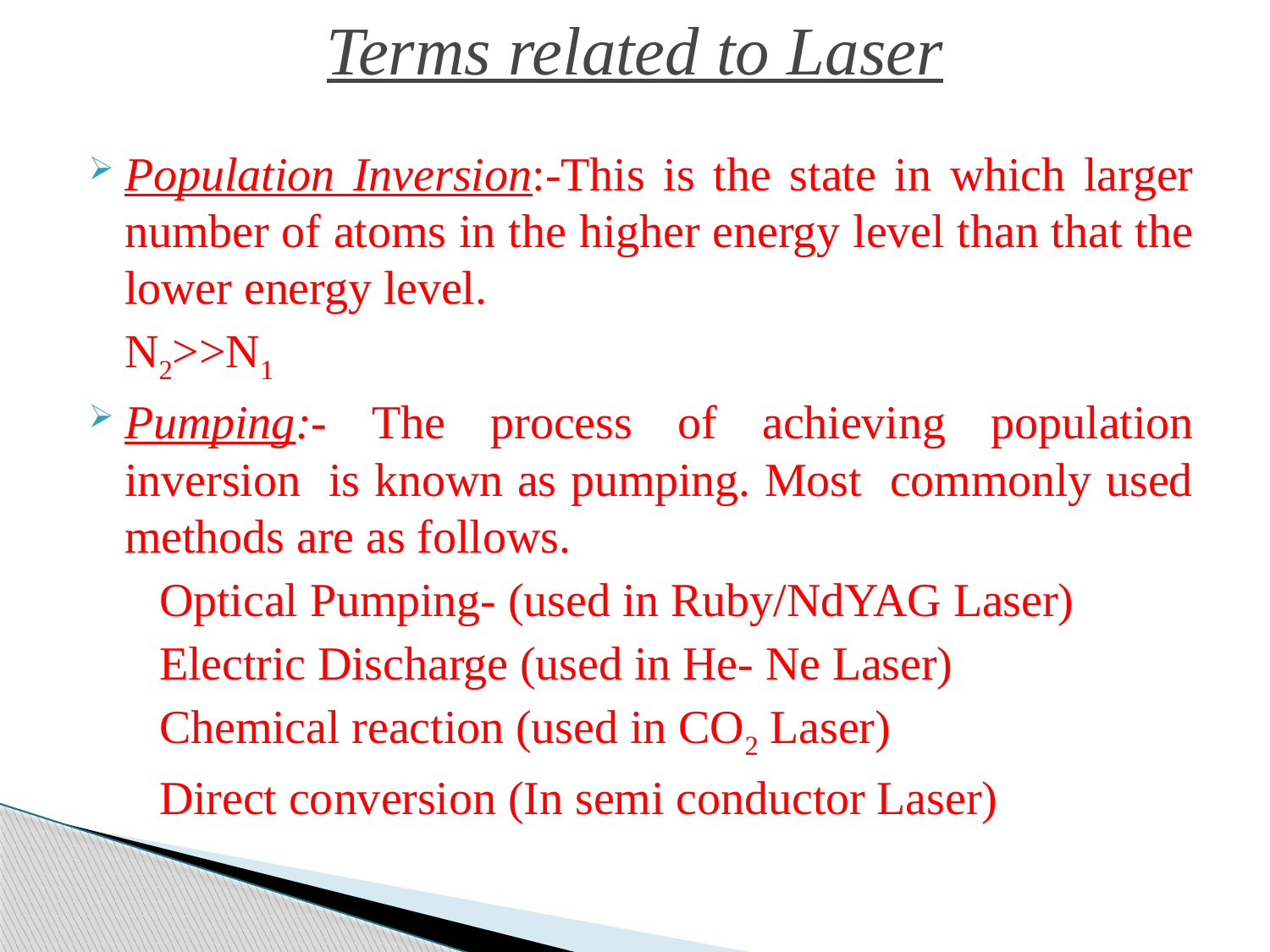

# Terms related to Laser
Population Inversion:-This is the state in which larger number of atoms in the higher energy level than that the lower energy level.
					N2>>N1
Pumping:- The process of achieving population inversion  is known as pumping. Most  commonly used methods are as follows.
	Optical Pumping- (used in Ruby/NdYAG Laser)
	Electric Discharge (used in He- Ne Laser)
	Chemical reaction (used in CO2 Laser)
	Direct conversion (In semi conductor Laser)